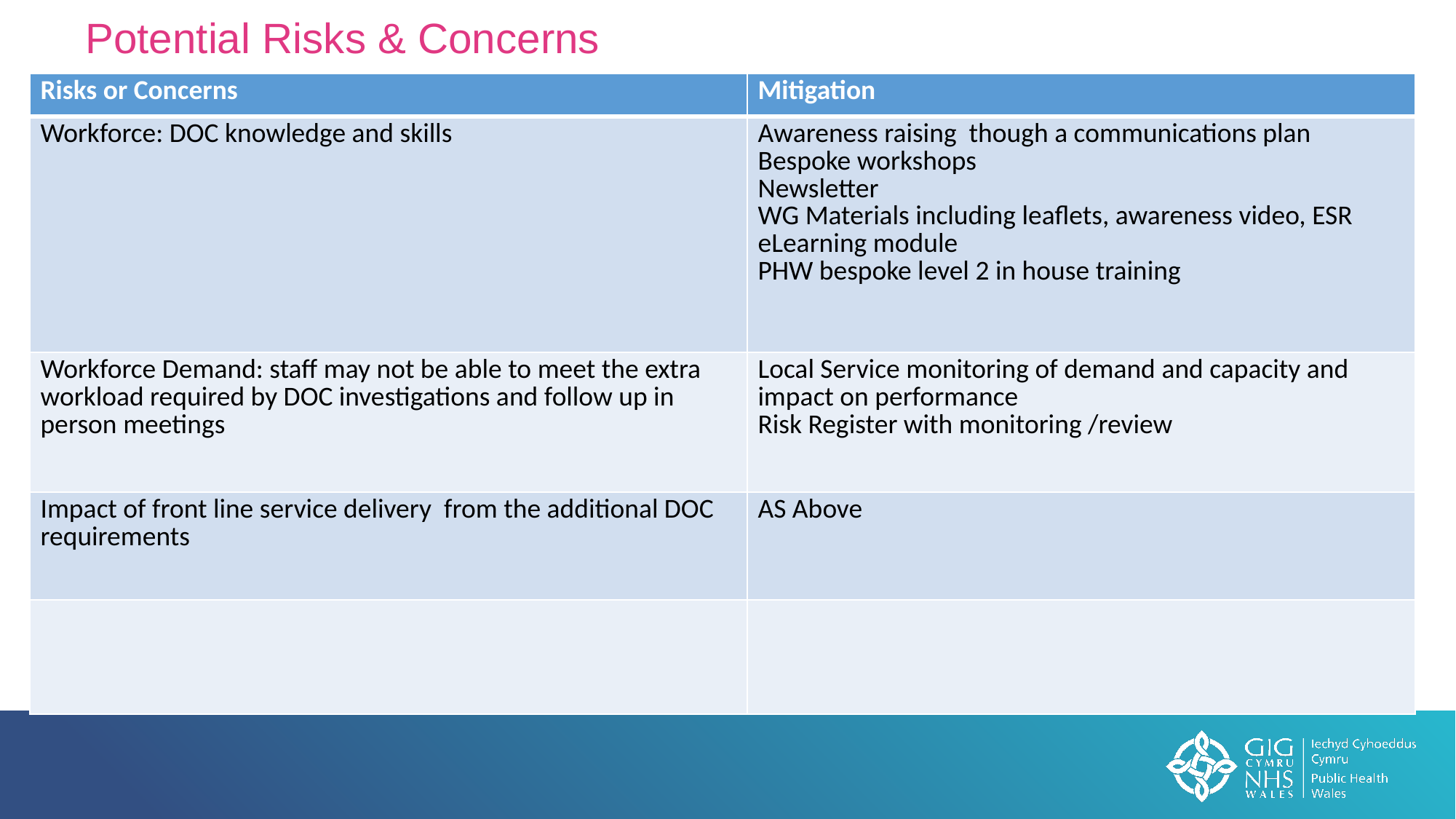

Potential Risks & Concerns
| Risks or Concerns | Mitigation |
| --- | --- |
| Workforce: DOC knowledge and skills | Awareness raising though a communications plan Bespoke workshops Newsletter WG Materials including leaflets, awareness video, ESR eLearning module PHW bespoke level 2 in house training |
| Workforce Demand: staff may not be able to meet the extra workload required by DOC investigations and follow up in person meetings | Local Service monitoring of demand and capacity and impact on performance Risk Register with monitoring /review |
| Impact of front line service delivery from the additional DOC requirements | AS Above |
|  |  |